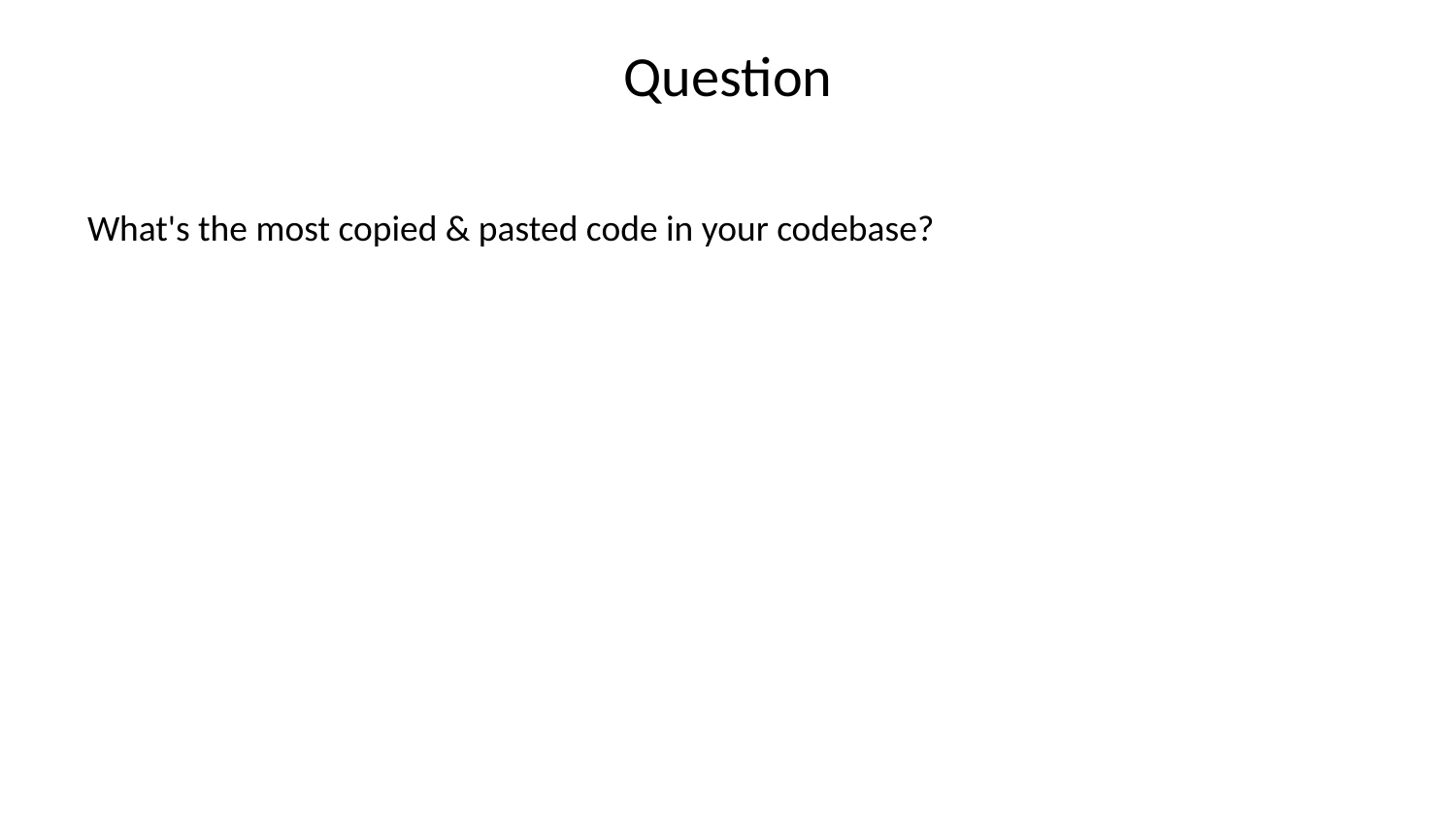

# Question
What's the most copied & pasted code in your codebase?